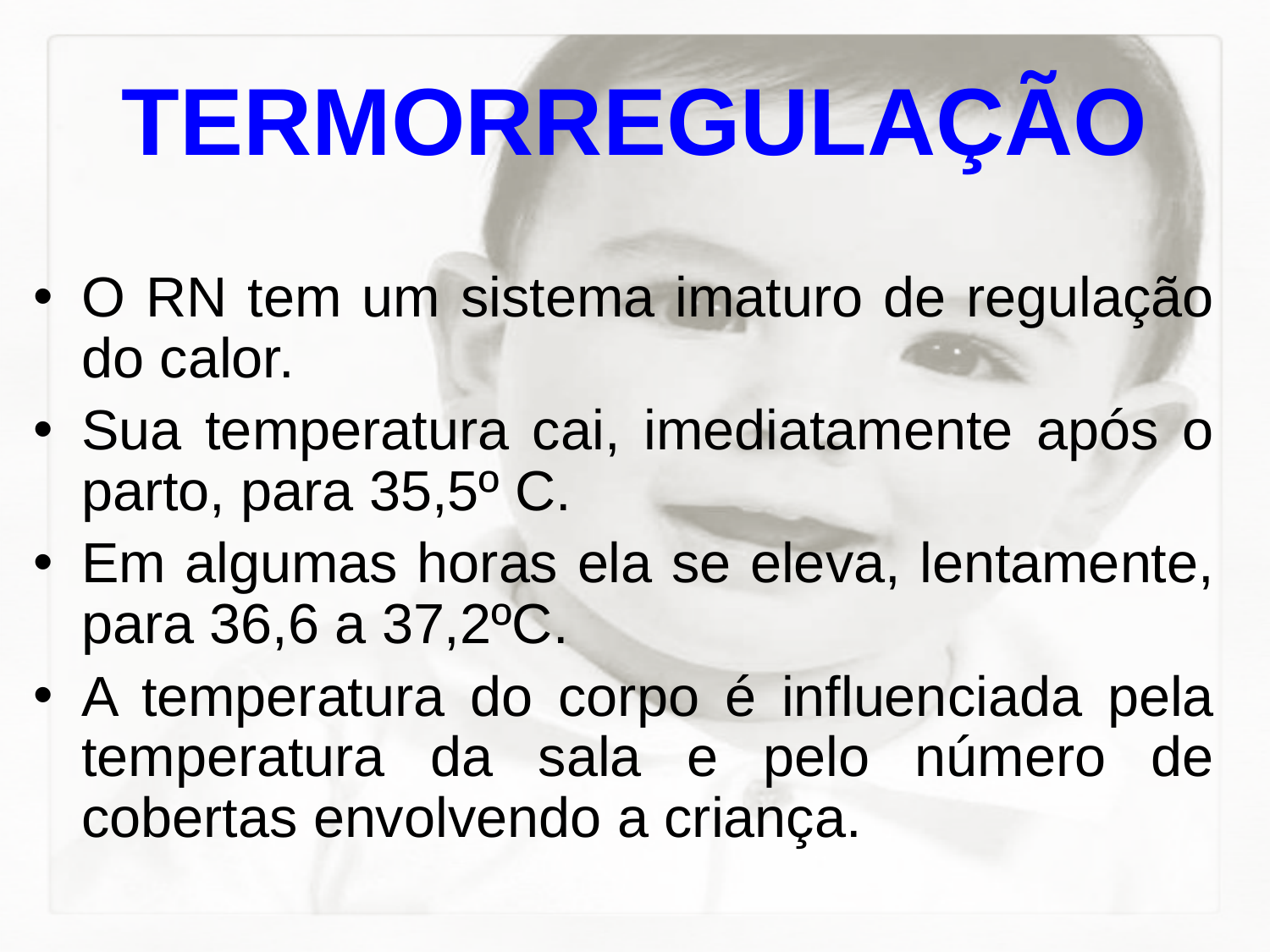

# TERMORREGULAÇÃO
O RN tem um sistema imaturo de regulação do calor.
Sua temperatura cai, imediatamente após o parto, para 35,5º C.
Em algumas horas ela se eleva, lentamente, para 36,6 a 37,2ºC.
A temperatura do corpo é influenciada pela temperatura da sala e pelo número de cobertas envolvendo a criança.